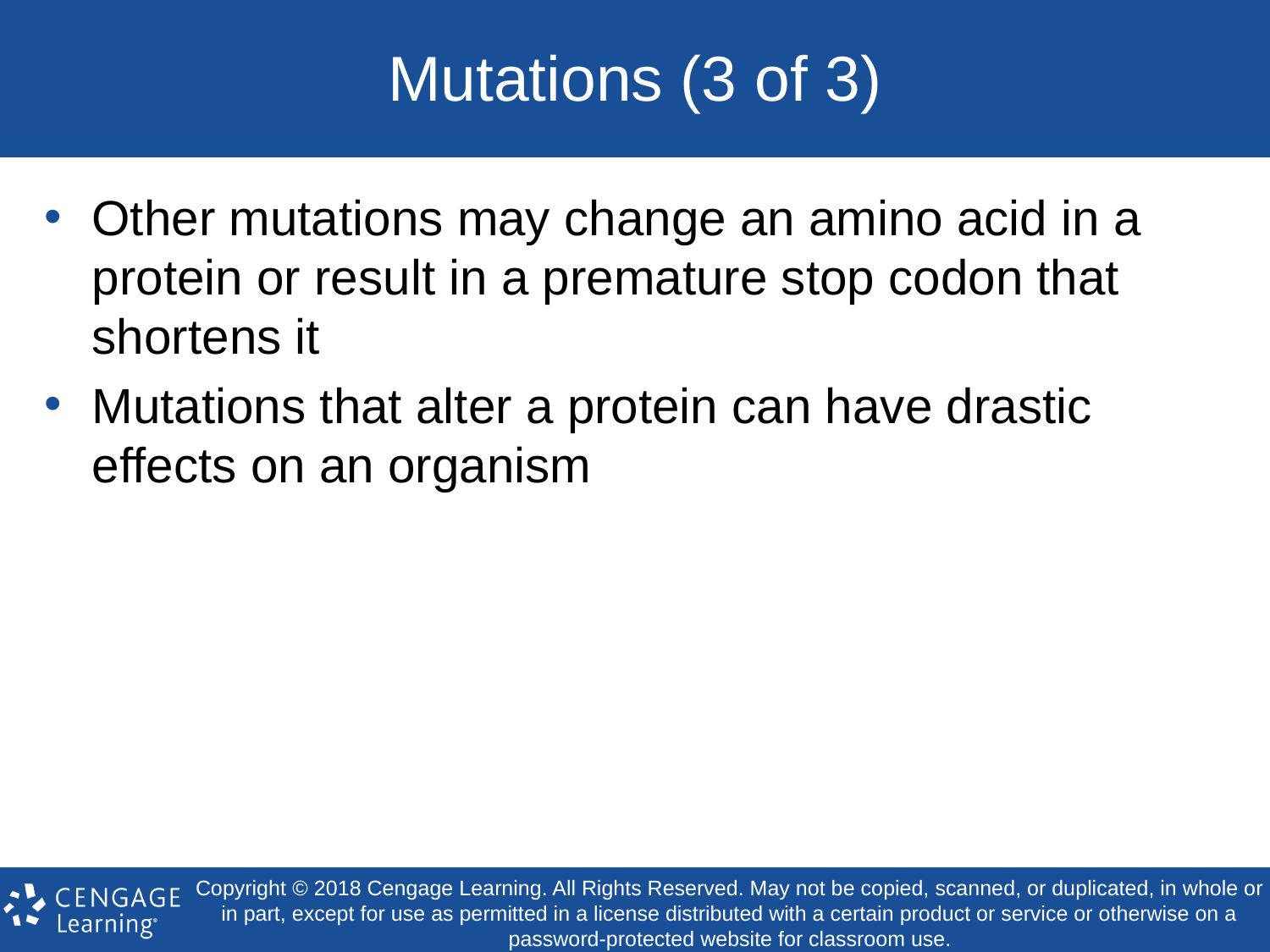

# Mutations (3 of 3)
Other mutations may change an amino acid in a protein or result in a premature stop codon that shortens it
Mutations that alter a protein can have drastic effects on an organism